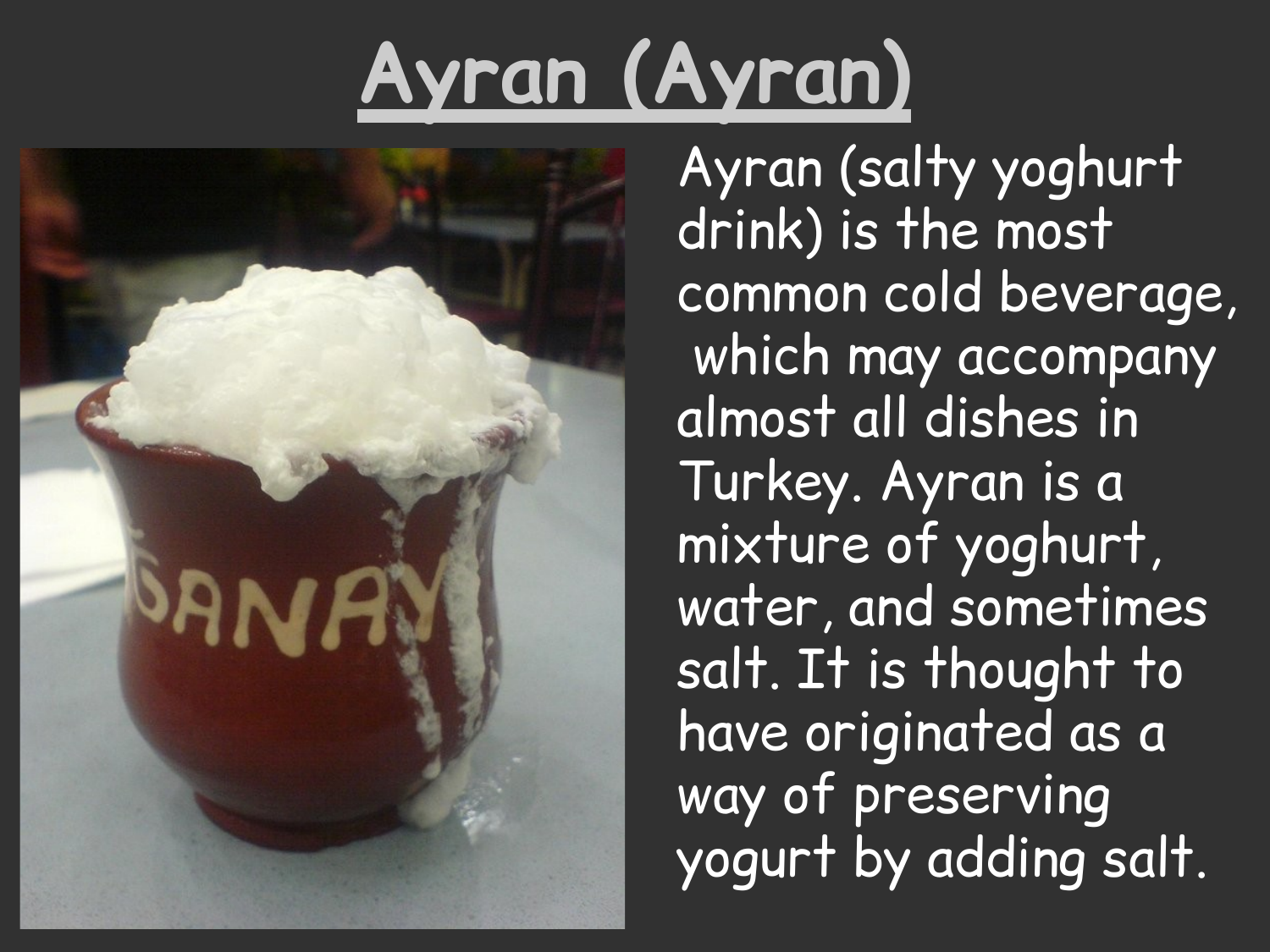

# Ayran (Ayran)
Ayran (salty yoghurt  drink) is the most  common cold beverage,  which may accompany  almost all dishes in  Turkey. Ayran is a  mixture of yoghurt,  water, and sometimes  salt. It is thought to  have originated as a  way of preserving  yogurt by adding salt.